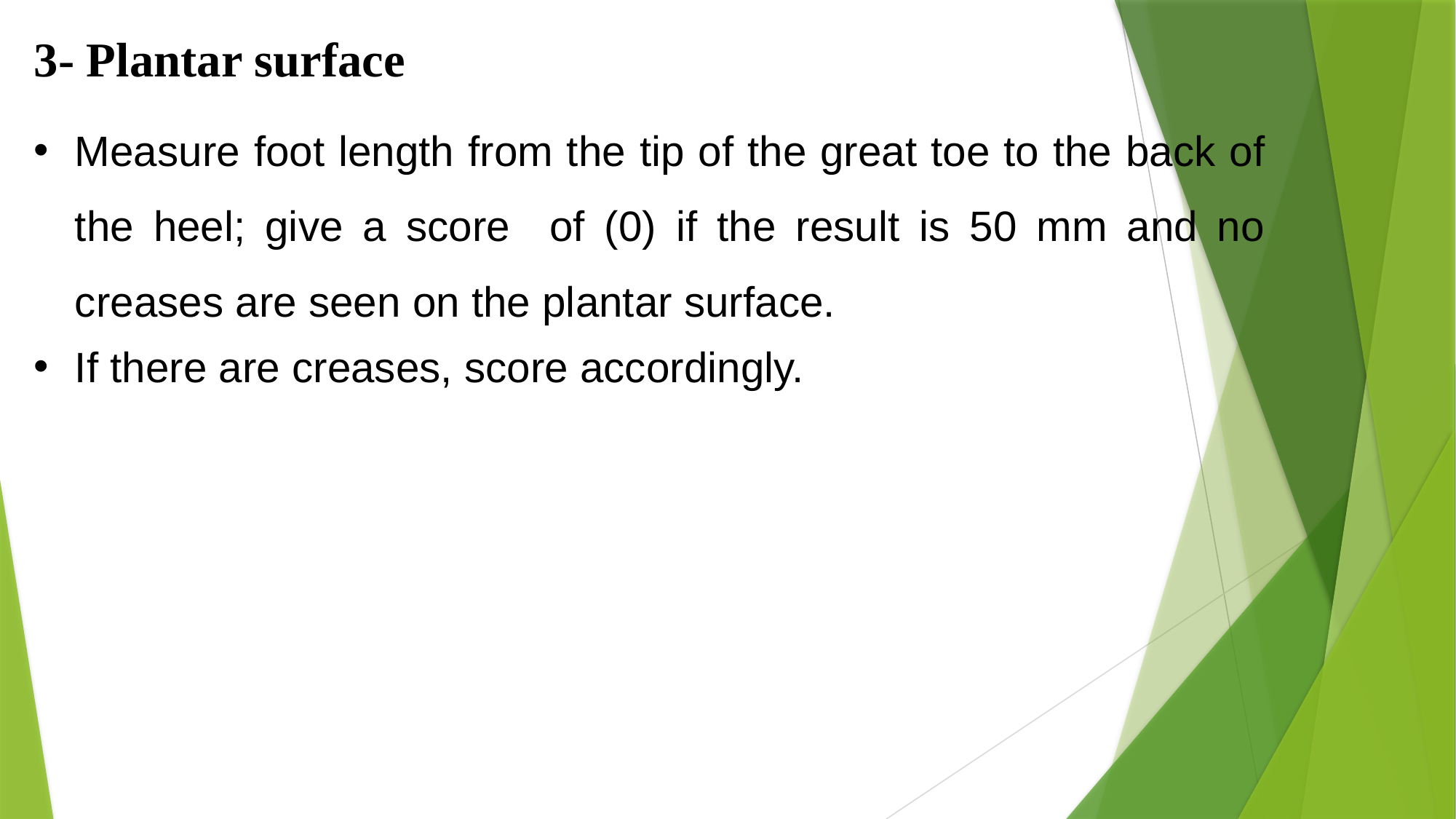

3- Plantar surface
Measure foot length from the tip of the great toe to the back of the heel; give a score  of (0) if the result is 50 mm and no creases are seen on the plantar surface.
If there are creases, score accordingly.